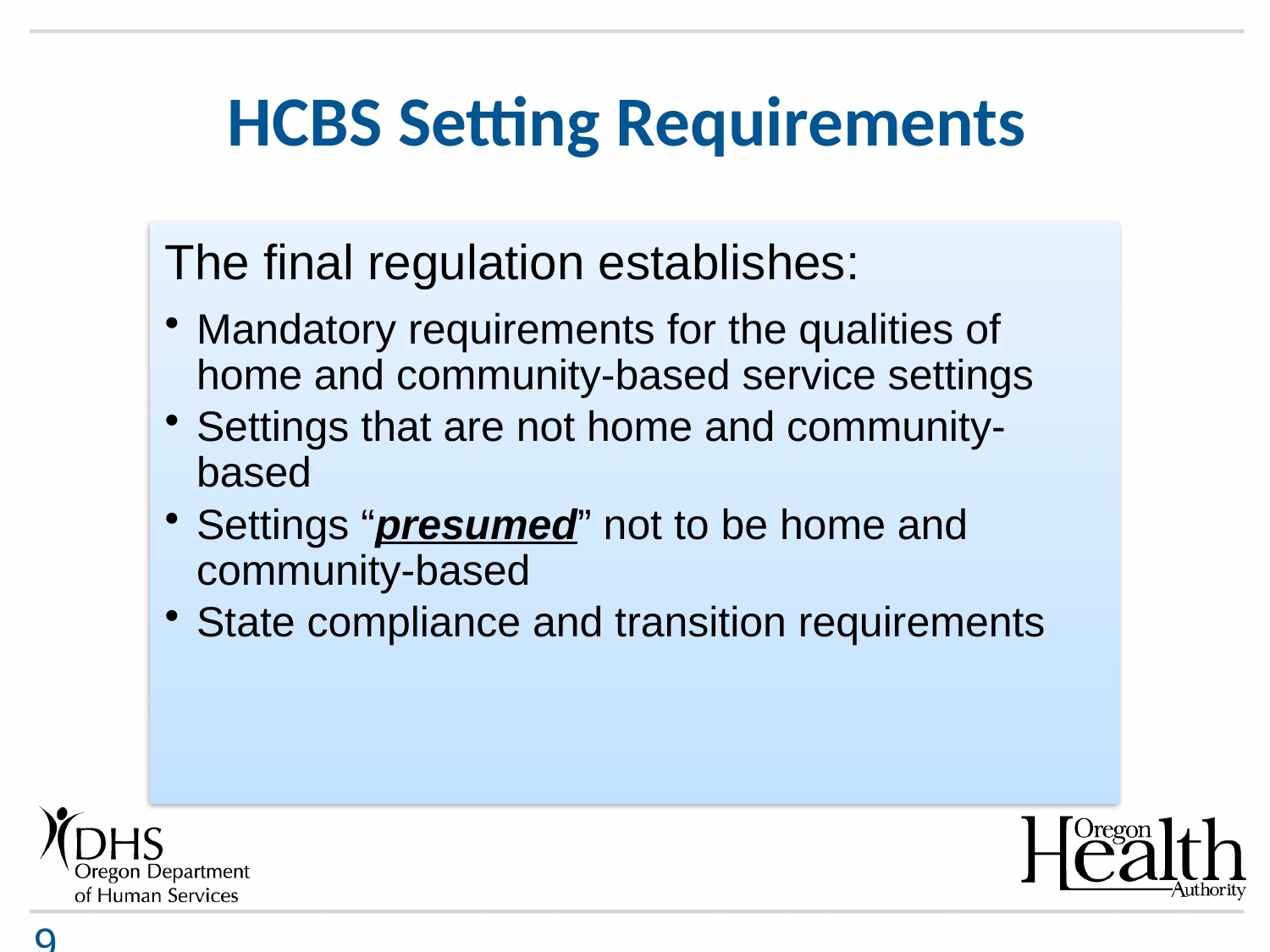

# HCBS Setting Requirements
The final regulation establishes:
Mandatory requirements for the qualities of home and community-based service settings
Settings that are not home and community-based
Settings “presumed” not to be home and community-based
State compliance and transition requirements
9